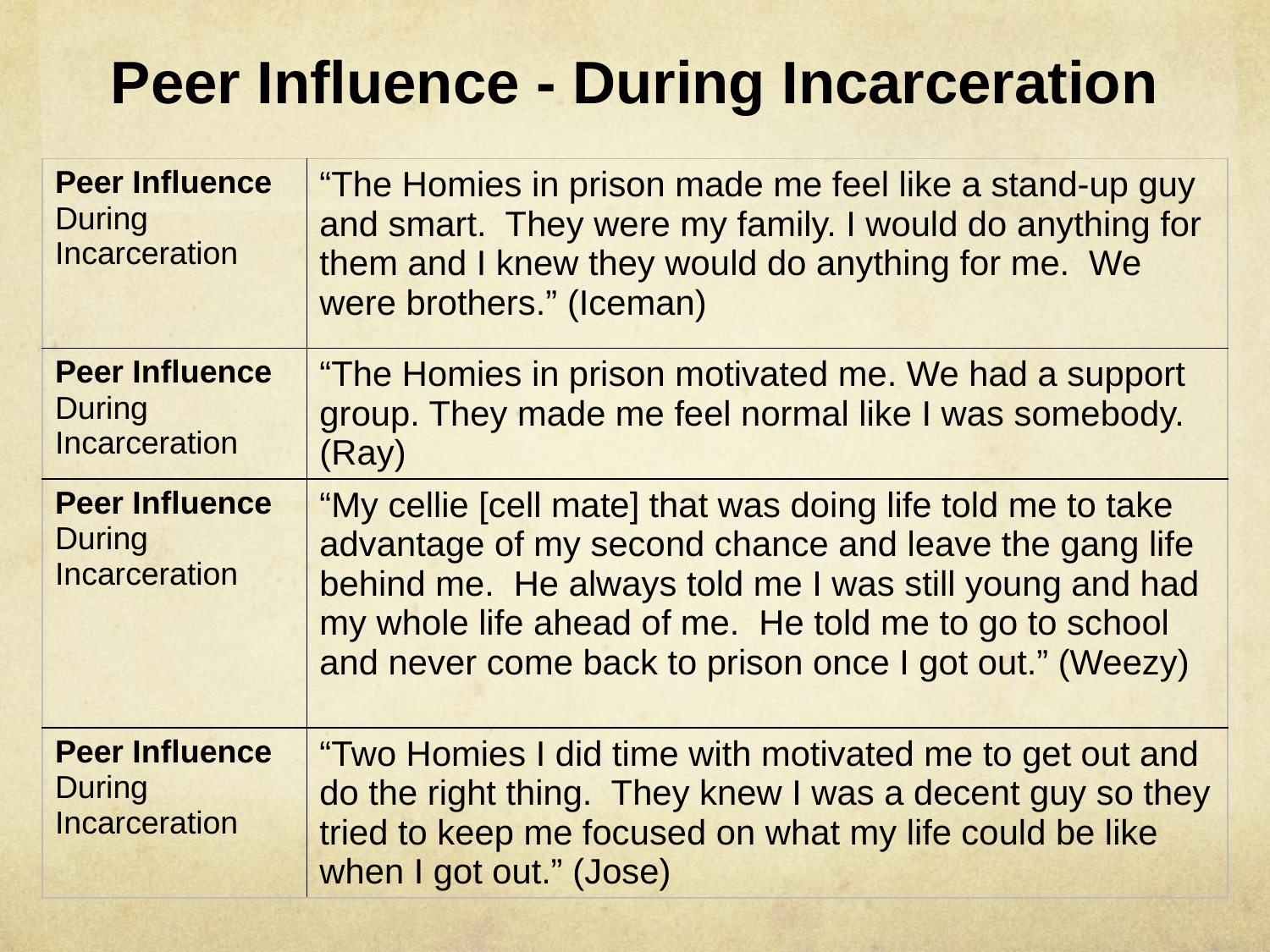

# Peer Influence - During Incarceration
| Peer Influence During Incarceration | “The Homies in prison made me feel like a stand-up guy and smart. They were my family. I would do anything for them and I knew they would do anything for me. We were brothers.” (Iceman) |
| --- | --- |
| Peer Influence During Incarceration | “The Homies in prison motivated me. We had a support group. They made me feel normal like I was somebody. (Ray) |
| Peer Influence During Incarceration | “My cellie [cell mate] that was doing life told me to take advantage of my second chance and leave the gang life behind me. He always told me I was still young and had my whole life ahead of me. He told me to go to school and never come back to prison once I got out.” (Weezy) |
| Peer Influence During Incarceration | “Two Homies I did time with motivated me to get out and do the right thing. They knew I was a decent guy so they tried to keep me focused on what my life could be like when I got out.” (Jose) |